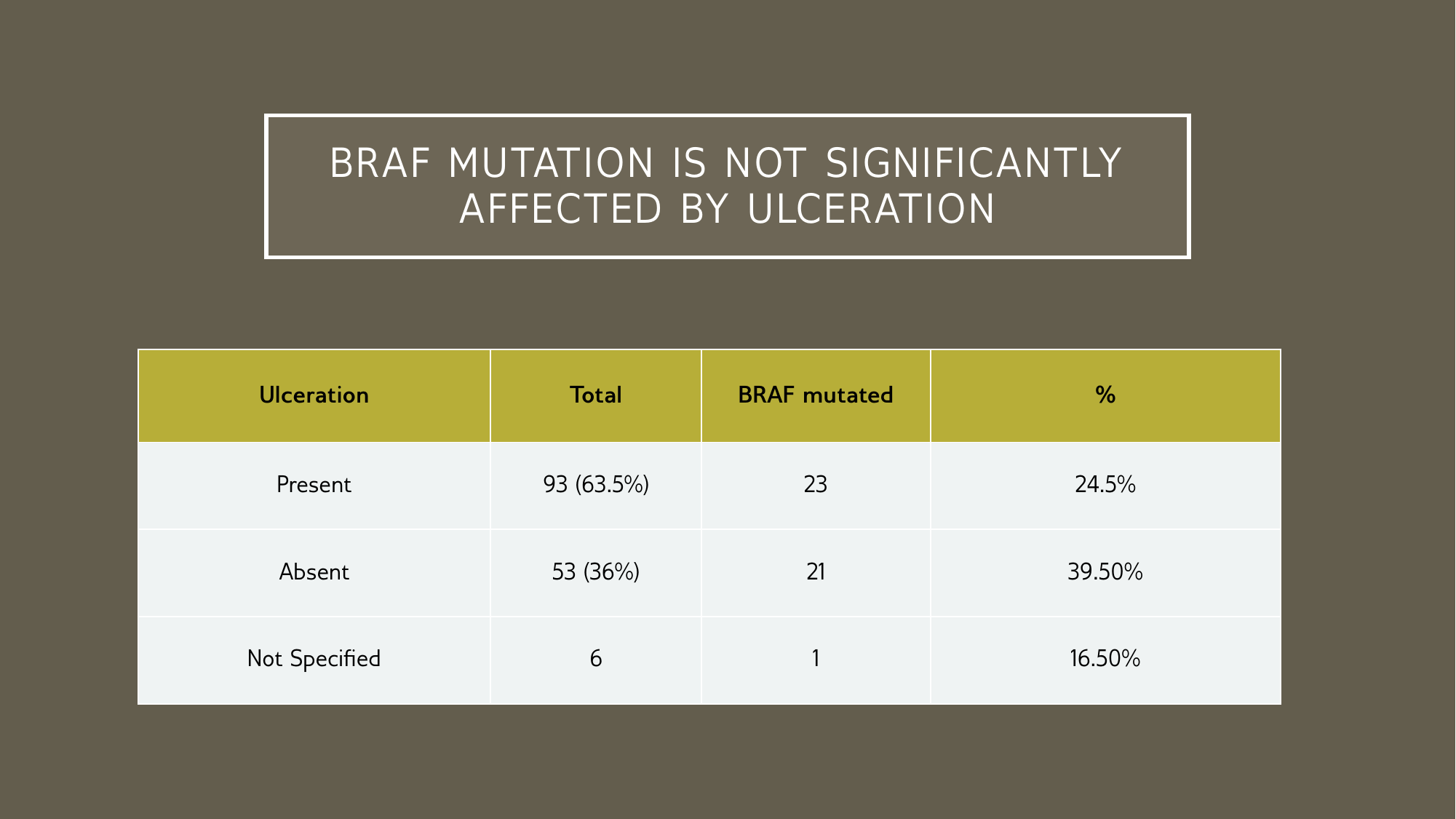

# Braf mutation is not significantly affected by ulceration
| Ulceration | Total | BRAF mutated | % |
| --- | --- | --- | --- |
| Present | 93 (63.5%) | 23 | 24.5% |
| Absent | 53 (36%) | 21 | 39.50% |
| Not Specified | 6 | 1 | 16.50% |